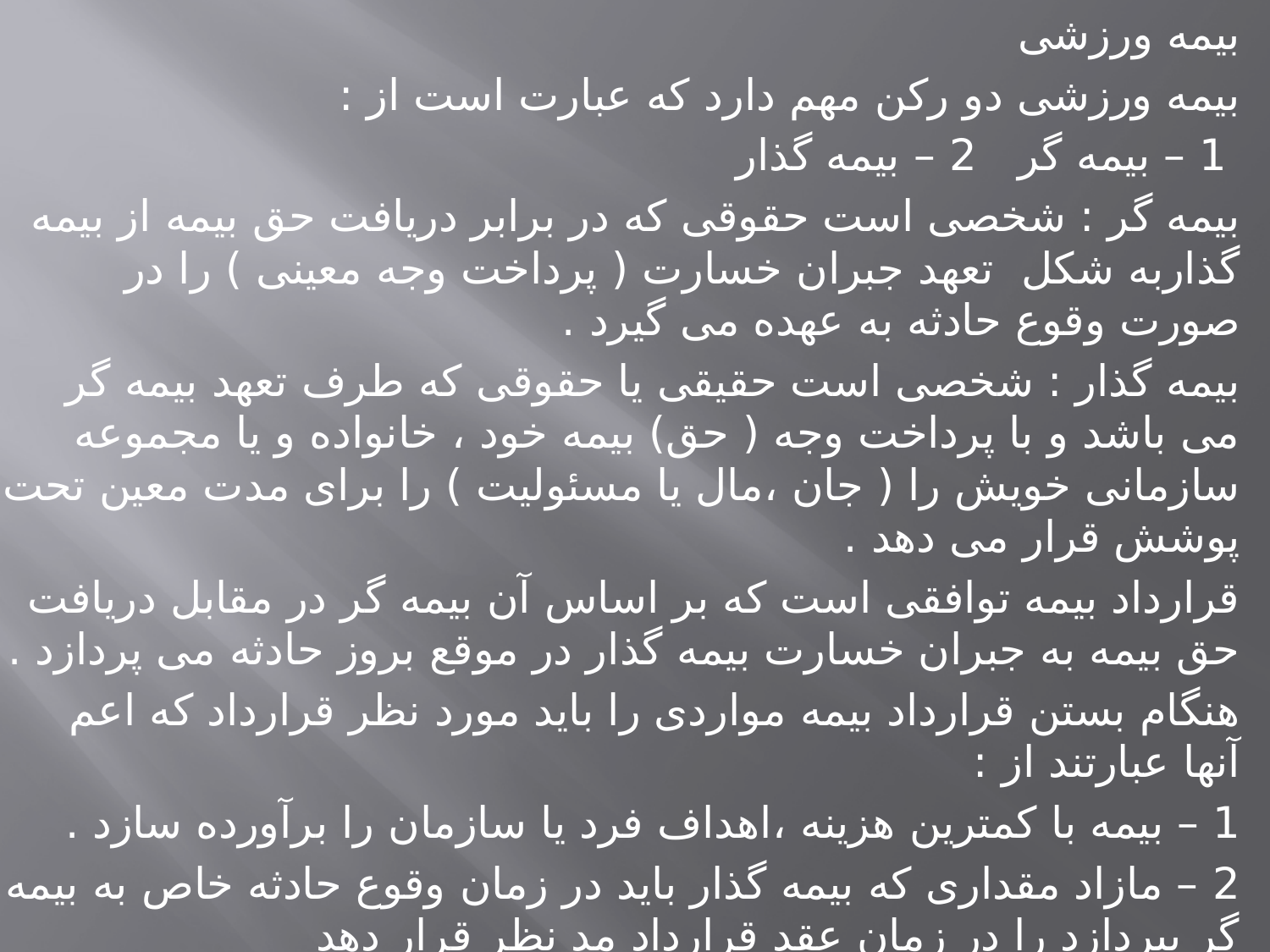

بیمه ورزشی
بیمه ورزشی دو رکن مهم دارد که عبارت است از :
 1 – بیمه گر   2 – بیمه گذار
بیمه گر : شخصی است حقوقی که در برابر دریافت حق بیمه از بیمه گذاربه شکل  تعهد جبران خسارت ( پرداخت وجه معینی ) را در صورت وقوع حادثه به عهده می گیرد .
بیمه گذار : شخصی است حقیقی یا حقوقی که طرف تعهد بیمه گر می باشد و با پرداخت وجه ( حق) بیمه خود ، خانواده و یا مجموعه سازمانی خویش را ( جان ،‌مال یا مسئولیت ) را برای مدت معین تحت پوشش قرار می دهد .
قرارداد بیمه توافقی است که بر اساس آن بیمه گر در مقابل دریافت حق بیمه به جبران خسارت بیمه گذار در موقع بروز حادثه می پردازد .
هنگام بستن قرارداد بیمه مواردی را باید مورد نظر قرارداد که اعم آنها عبارتند از :
1 – بیمه با کمترین هزینه ،‌اهداف فرد یا سازمان را برآورده سازد .
2 – مازاد مقداری که بیمه گذار باید در زمان وقوع حادثه خاص به بیمه گر بپردازد را در زمان عقد قرارداد مد نظر قرار دهد